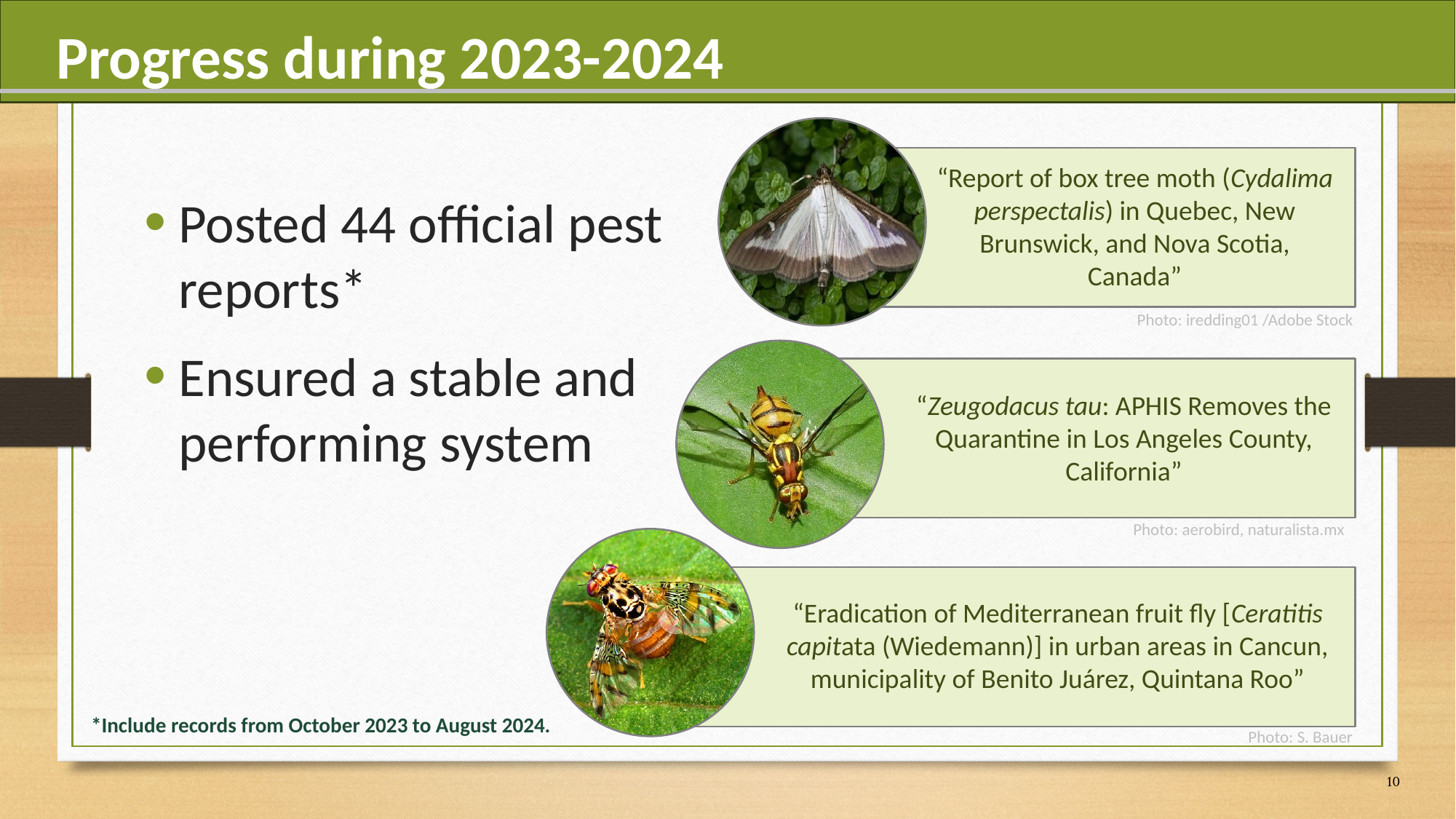

Progress during 2023-2024

“Report of box tree moth (Cydalima perspectalis) in Quebec, New Brunswick, and Nova Scotia, Canada”
Posted 44 official pest reports*
Ensured a stable and performing system

Photo: iredding01 /Adobe Stock

“Zeugodacus tau: APHIS Removes the Quarantine in Los Angeles County, California”
Photo: aerobird, naturalista.mx

“Eradication of Mediterranean fruit fly [Ceratitis capitata (Wiedemann)] in urban areas in Cancun, municipality of Benito Juárez, Quintana Roo”
*Include records from October 2023 to August 2024.
Photo: S. Bauer
10